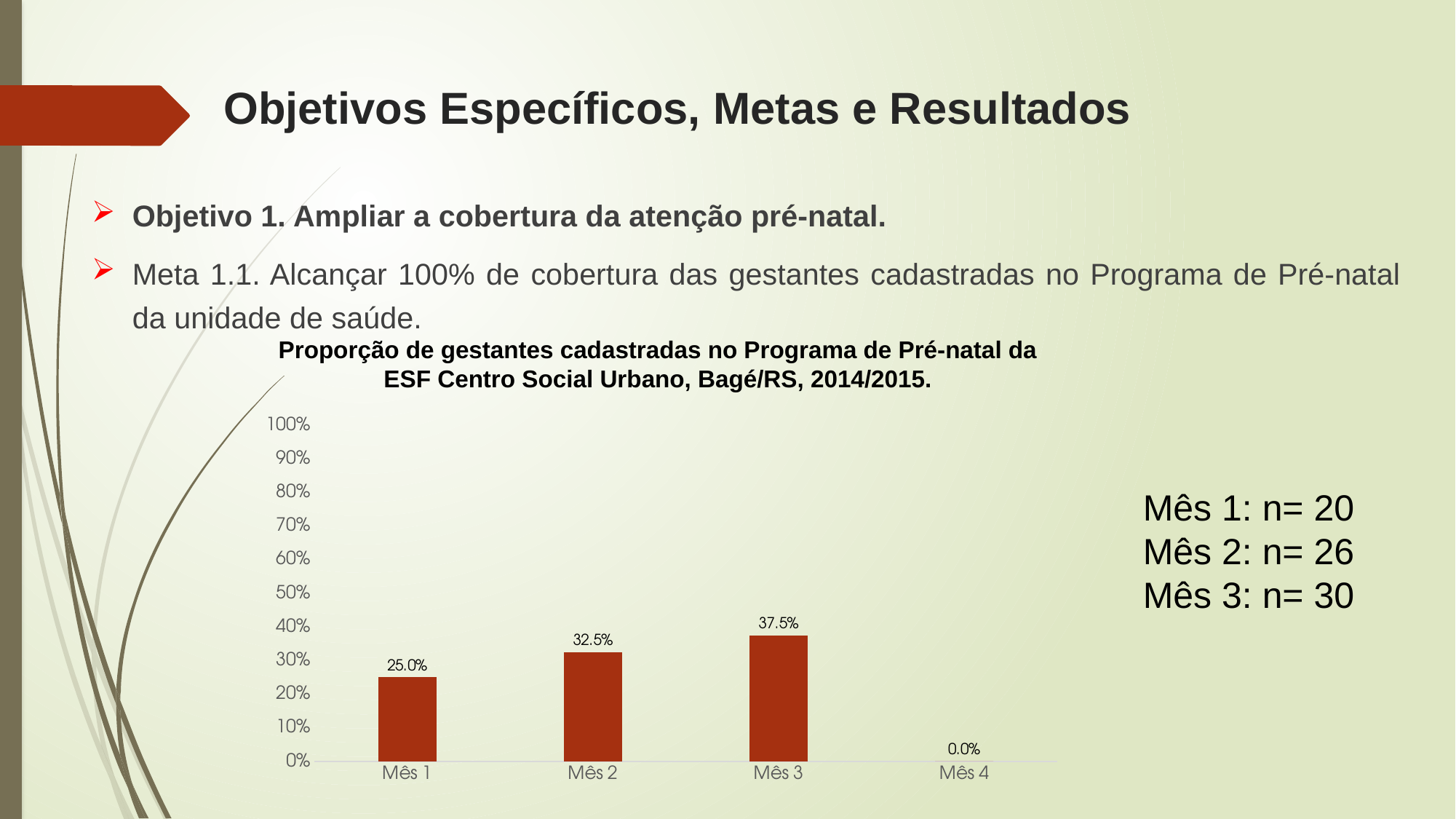

# Objetivos Específicos, Metas e Resultados
Objetivo 1. Ampliar a cobertura da atenção pré-natal.
Meta 1.1. Alcançar 100% de cobertura das gestantes cadastradas no Programa de Pré-natal da unidade de saúde.

Proporção de gestantes cadastradas no Programa de Pré-natal da ESF Centro Social Urbano, Bagé/RS, 2014/2015.

### Chart

| Category | Proporção de gestantes cadastradas no Programa de Pré-natal.  |
|---|---|
| Mês 1 | 0.25 |
| Mês 2 | 0.3250000000000005 |
| Mês 3 | 0.37500000000000044 |
| Mês 4 | 0.0 |
Mês 1: n= 20
Mês 2: n= 26
Mês 3: n= 30